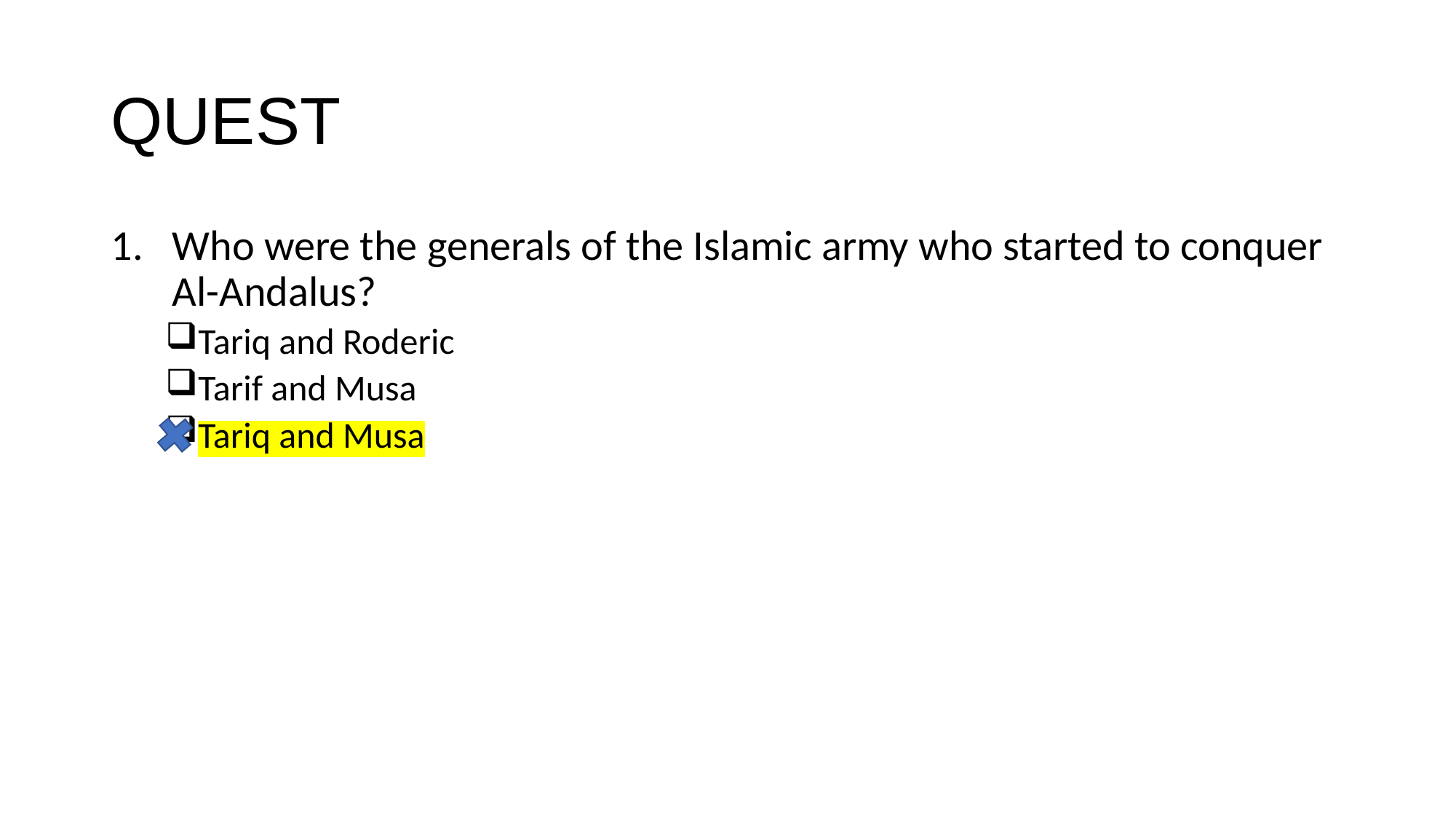

# QUEST
Who were the generals of the Islamic army who started to conquer Al-Andalus?
Tariq and Roderic
Tarif and Musa
Tariq and Musa